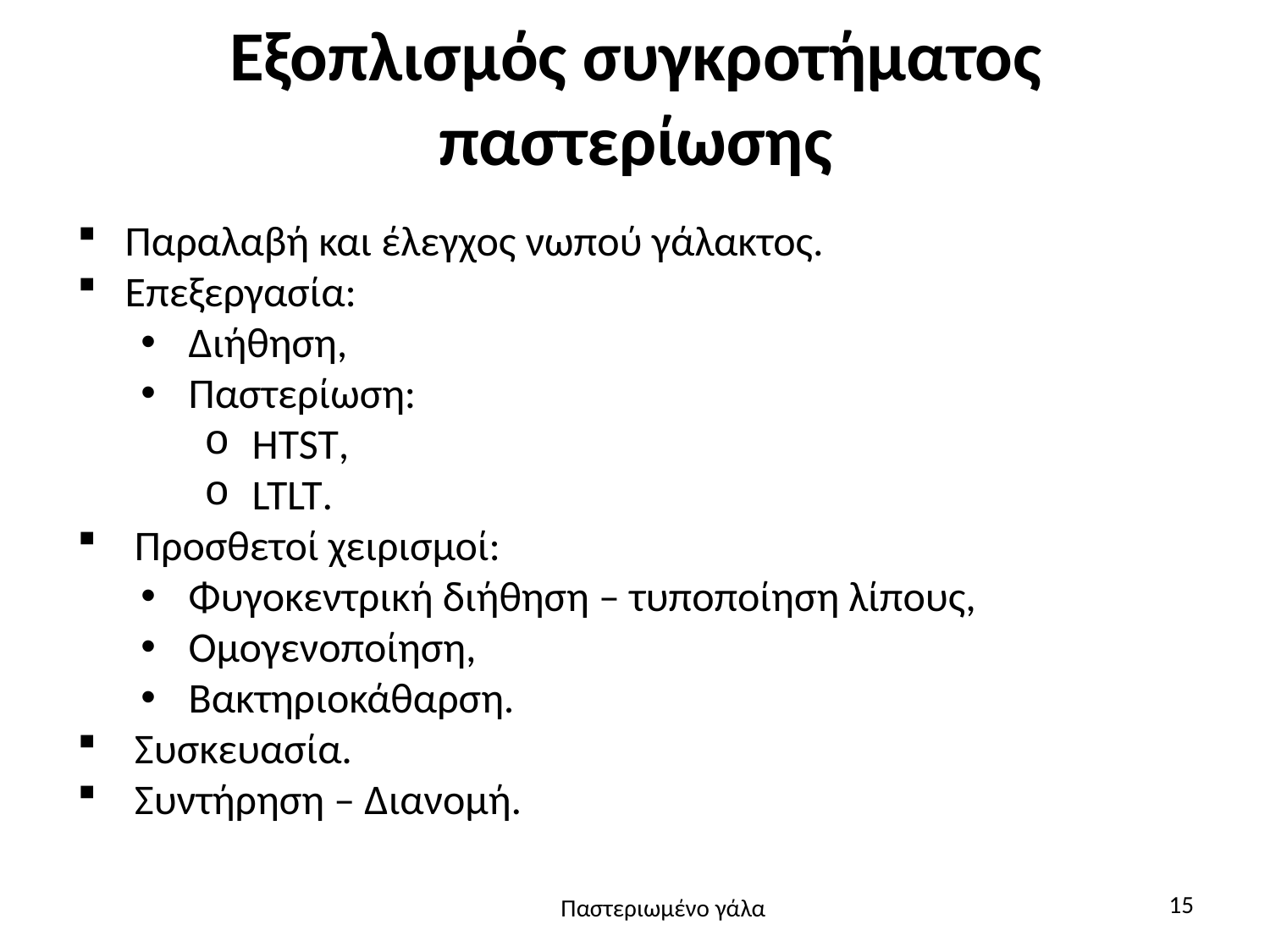

# Εξοπλισμός συγκροτήματος παστερίωσης
Παραλαβή και έλεγχος νωπού γάλακτος.
Επεξεργασία:
Διήθηση,
Παστερίωση:
HTST,
LTLT.
 Προσθετοί χειρισμοί:
Φυγοκεντρική διήθηση – τυποποίηση λίπους,
Ομογενοποίηση,
Βακτηριοκάθαρση.
 Συσκευασία.
 Συντήρηση – Διανομή.
15
Παστεριωμένο γάλα